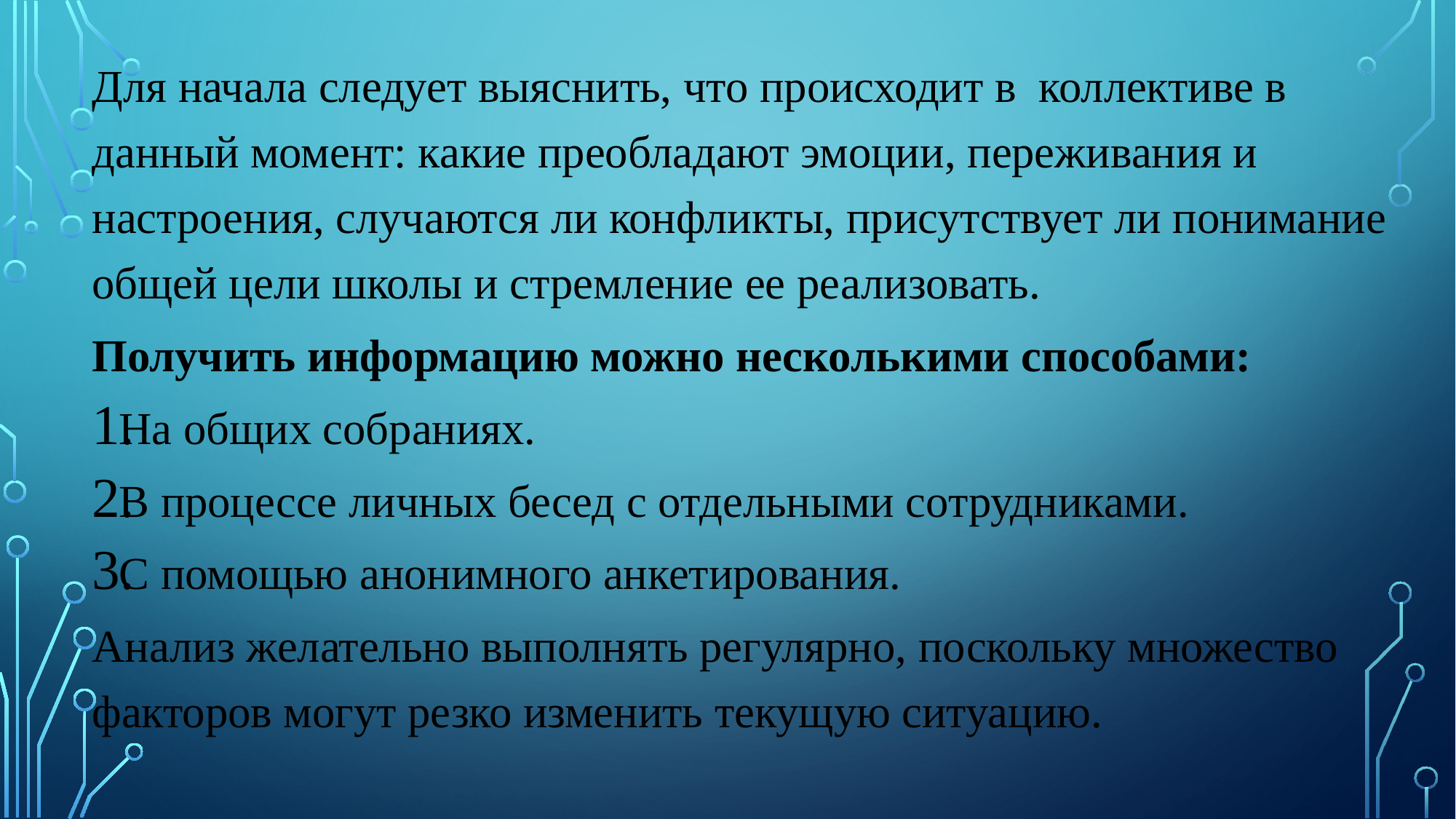

Для начала следует выяснить, что происходит в  коллективе в данный момент: какие преобладают эмоции, переживания и настроения, случаются ли конфликты, присутствует ли понимание общей цели школы и стремление ее реализовать.
Получить информацию можно несколькими способами:
На общих собраниях.
В процессе личных бесед с отдельными сотрудниками.
С помощью анонимного анкетирования.
Анализ желательно выполнять регулярно, поскольку множество факторов могут резко изменить текущую ситуацию.